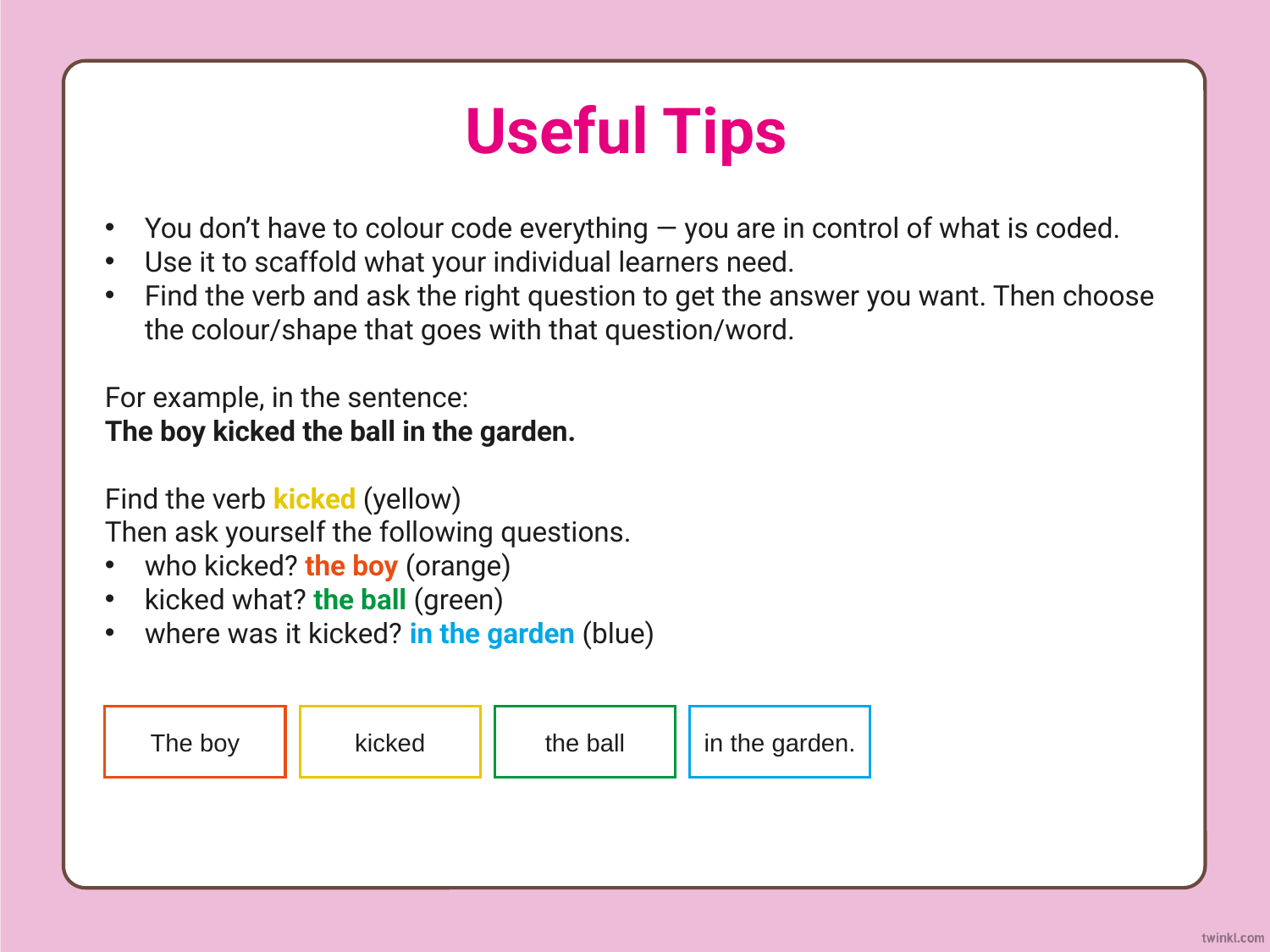

# Useful Tips
You don’t have to colour code everything — you are in control of what is coded.
Use it to scaffold what your individual learners need.
Find the verb and ask the right question to get the answer you want. Then choose the colour/shape that goes with that question/word.

For example, in the sentence:
The boy kicked the ball in the garden.

Find the verb kicked (yellow)
Then ask yourself the following questions.
who kicked? the boy (orange)
kicked what? the ball (green)
where was it kicked? in the garden (blue)

The boy
kicked
the ball
in the garden.